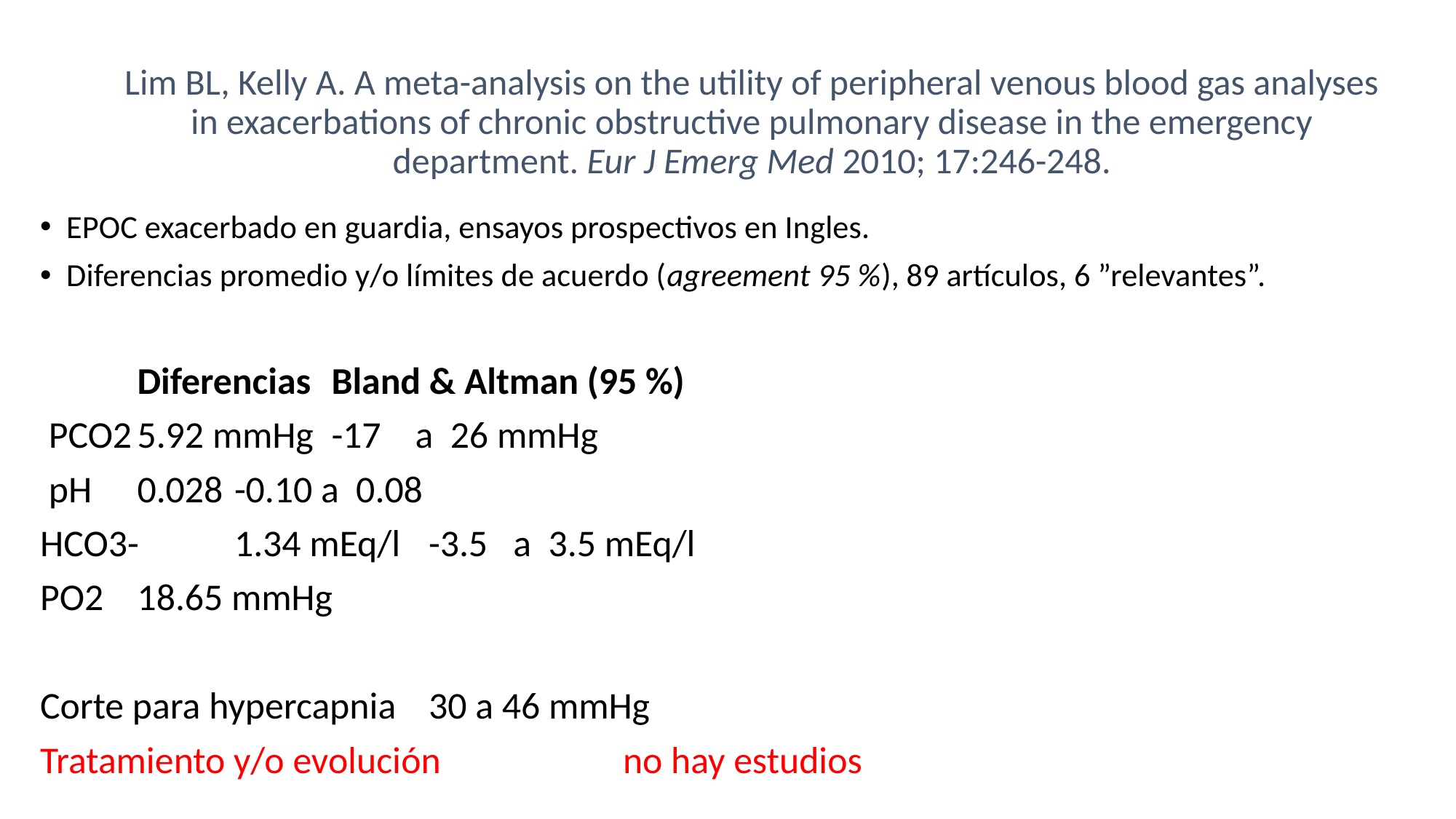

# Lim BL, Kelly A. A meta-analysis on the utility of peripheral venous blood gas analyses in exacerbations of chronic obstructive pulmonary disease in the emergency department. Eur J Emerg Med 2010; 17:246-248.
EPOC exacerbado en guardia, ensayos prospectivos en Ingles.
Diferencias promedio y/o límites de acuerdo (agreement 95 %), 89 artículos, 6 ”relevantes”.

		Diferencias					Bland & Altman (95 %)
 PCO2		5.92 mmHg					-17    a  26 mmHg
 pH		0.028						-0.10 a  0.08
HCO3-		1.34 mEq/l					-3.5   a  3.5 mEq/l
PO2		18.65 mmHg

Corte para hypercapnia		30 a 46 mmHg
Tratamiento y/o evolución		no hay estudios